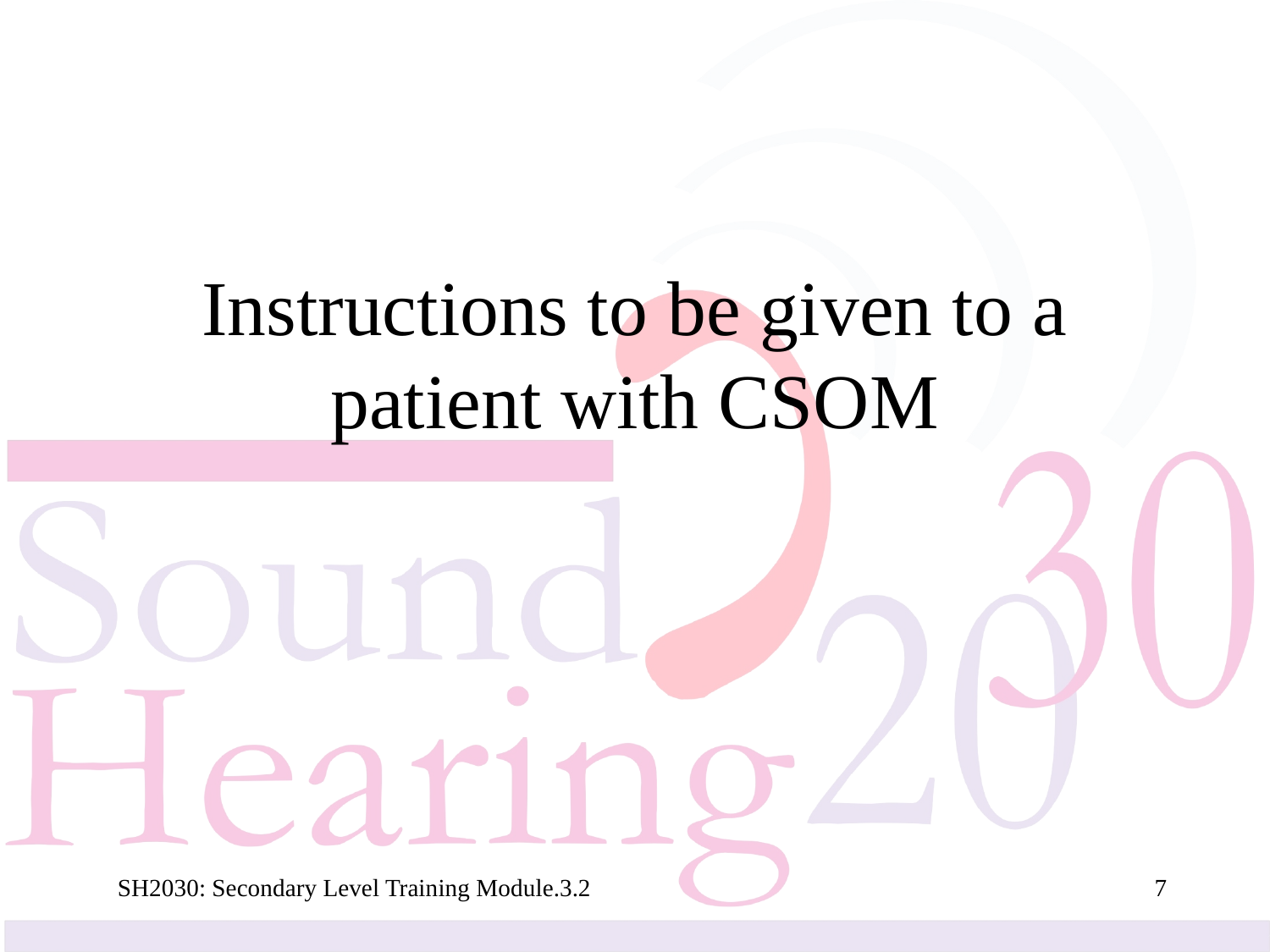

# Instructions to be given to a patient with CSOM
SH2030: Secondary Level Training Module.3.2
7